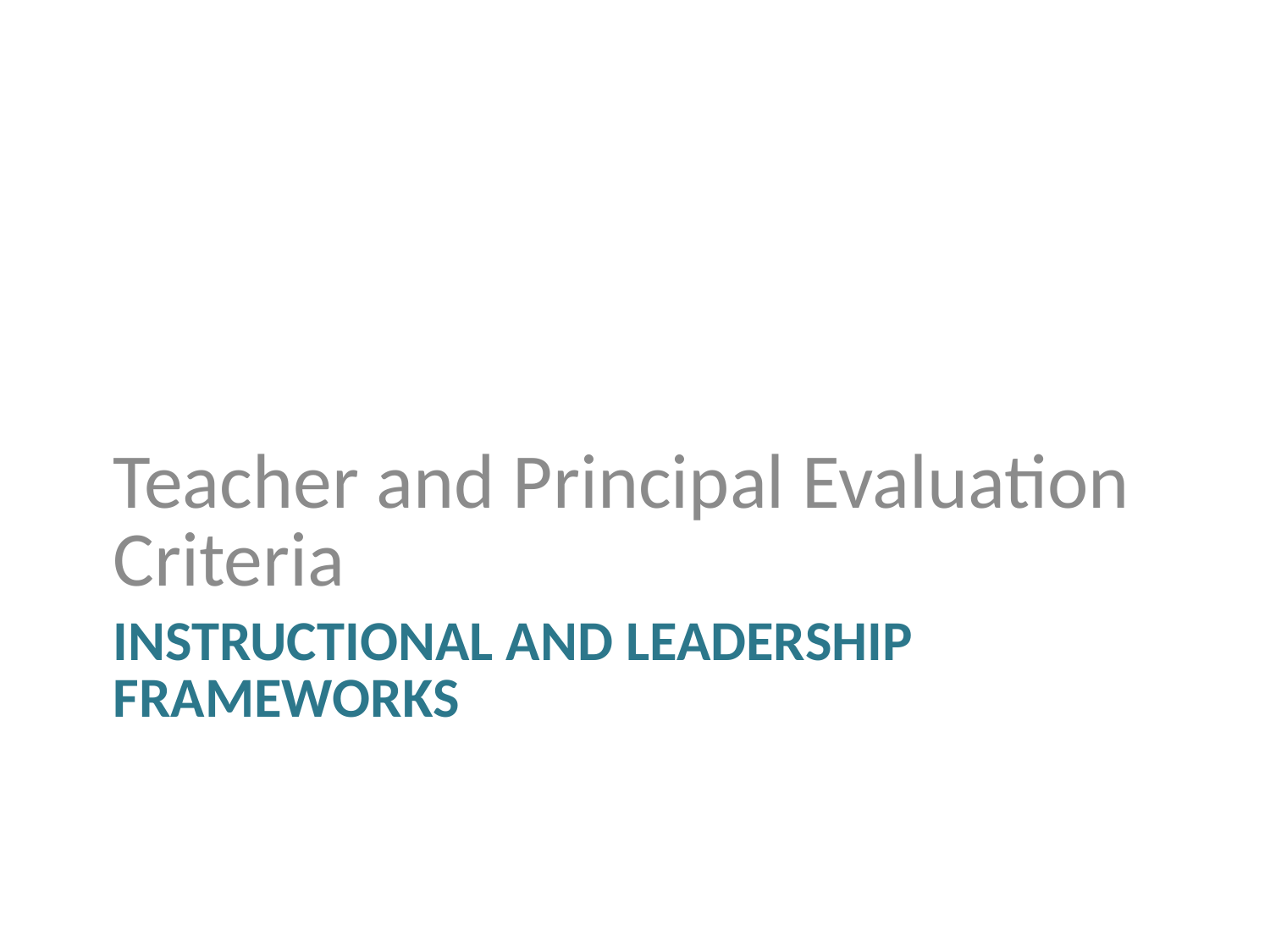

Teacher and Principal Evaluation Criteria
# Instructional and Leadership Frameworks